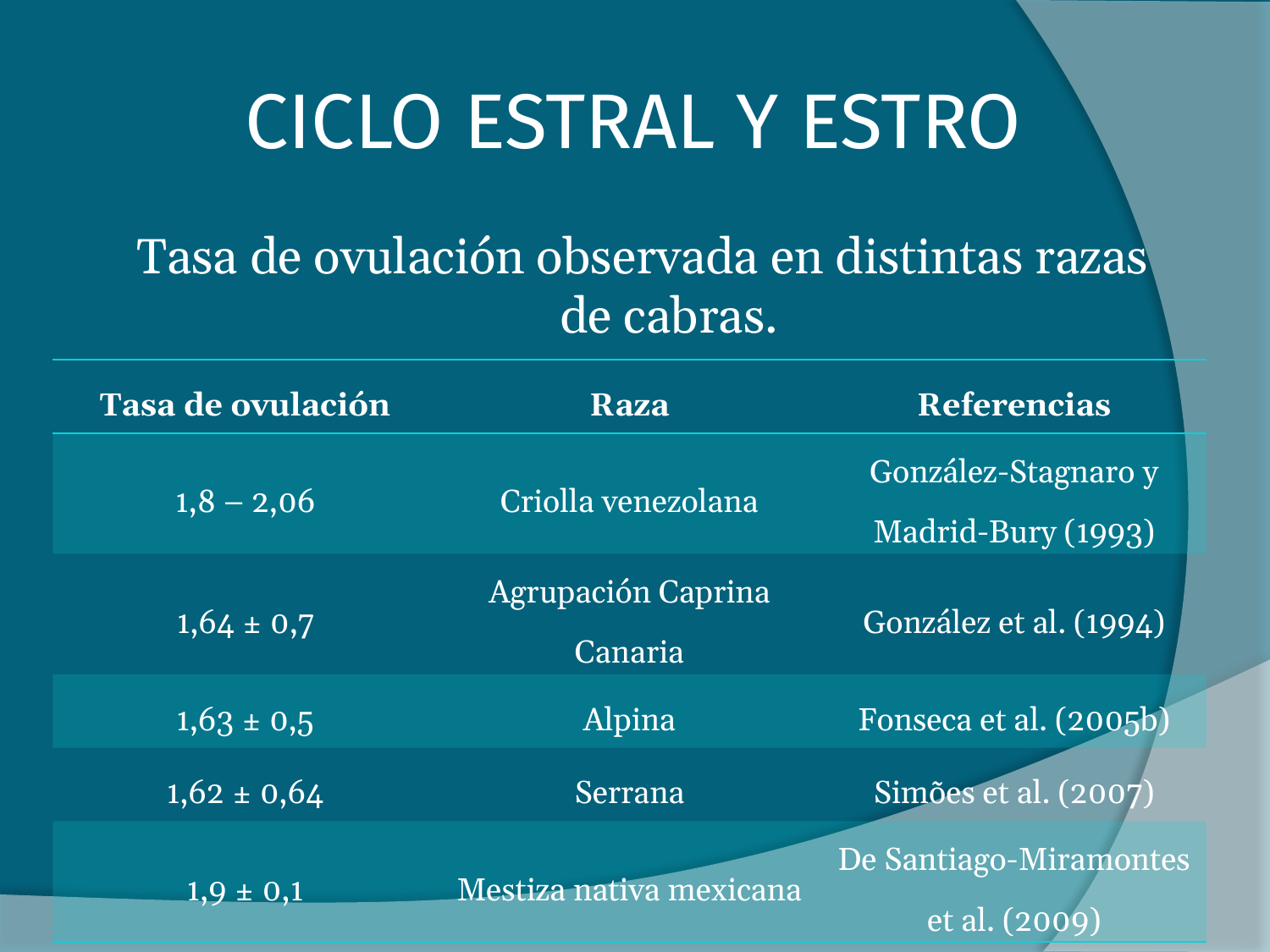

# CICLO ESTRAL Y ESTRO
Tasa de ovulación observada en distintas razas de cabras.

| Tasa de ovulación | Raza | Referencias |
| --- | --- | --- |
| 1,8 – 2,06 | Criolla venezolana | González-Stagnaro y Madrid-Bury (1993) |
| 1,64 ± 0,7 | Agrupación Caprina Canaria | González et al. (1994) |
| 1,63 ± 0,5 | Alpina | Fonseca et al. (2005b) |
| 1,62 ± 0,64 | Serrana | Simões et al. (2007) |
| 1,9 ± 0,1 | Mestiza nativa mexicana | De Santiago-Miramontes et al. (2009) |